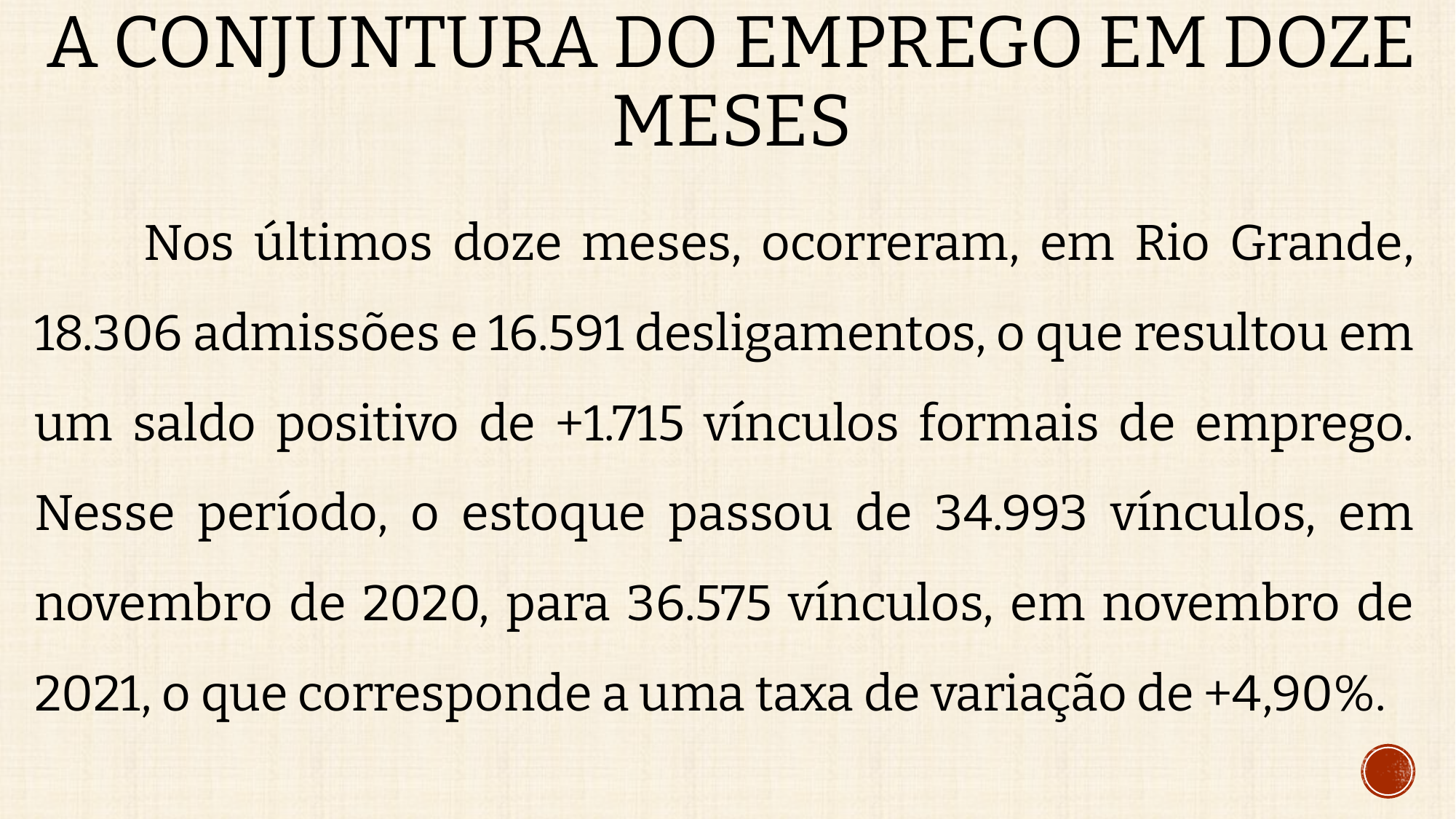

# A conjuntura do emprego Em Doze meses
	Nos últimos doze meses, ocorreram, em Rio Grande, 18.306 admissões e 16.591 desligamentos, o que resultou em um saldo positivo de +1.715 vínculos formais de emprego. Nesse período, o estoque passou de 34.993 vínculos, em novembro de 2020, para 36.575 vínculos, em novembro de 2021, o que corresponde a uma taxa de variação de +4,90%.